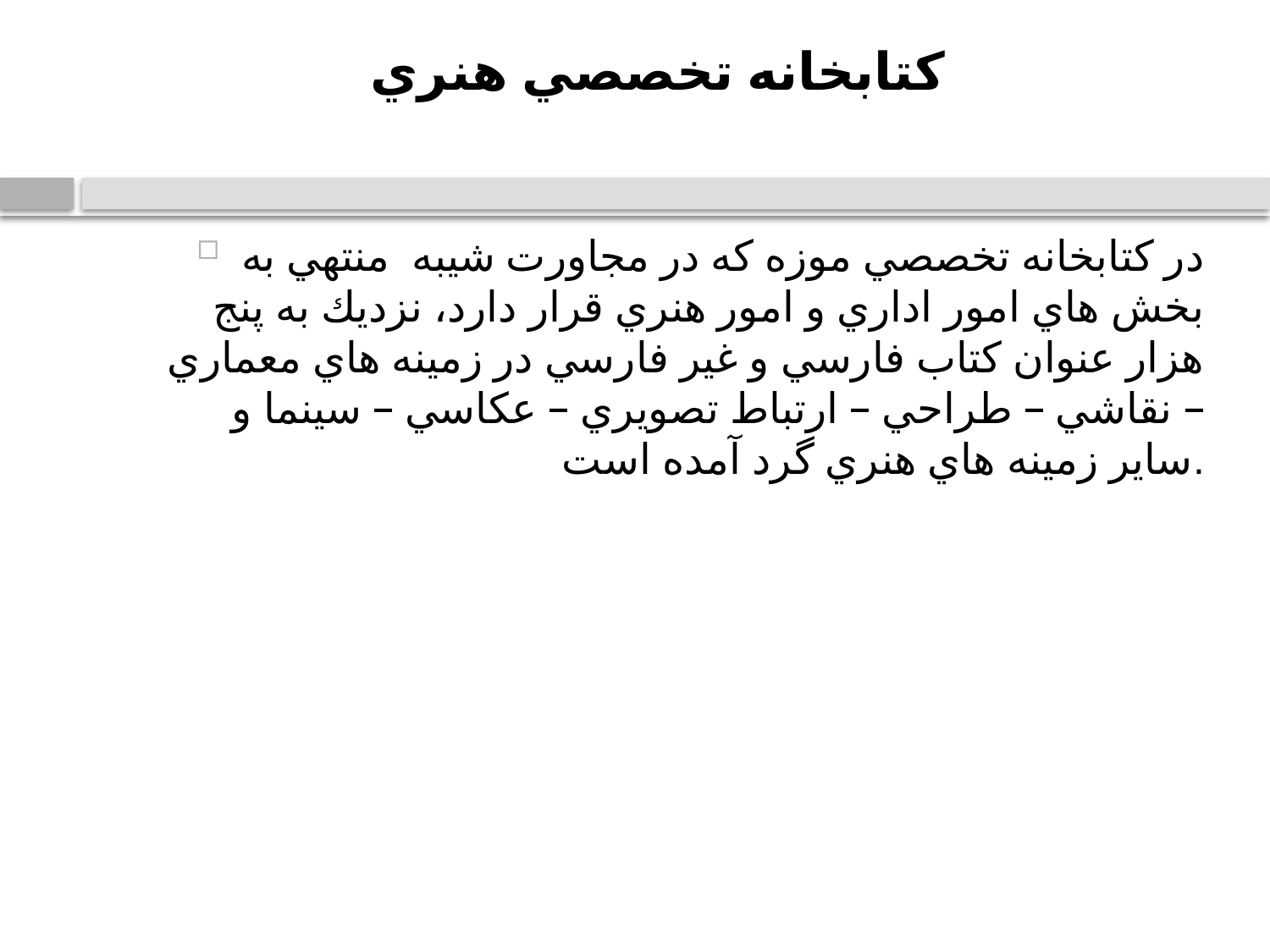

# كتابخانه تخصصي هنري
در كتابخانه تخصصي موزه كه در مجاورت شيبه  منتهي به بخش هاي امور اداري و امور هنري قرار دارد، نزديك به پنج هزار عنوان كتاب فارسي و غير فارسي در زمينه هاي معماري – نقاشي – طراحي – ارتباط تصويري – عكاسي – سينما و ساير زمينه هاي هنري گرد آمده است.